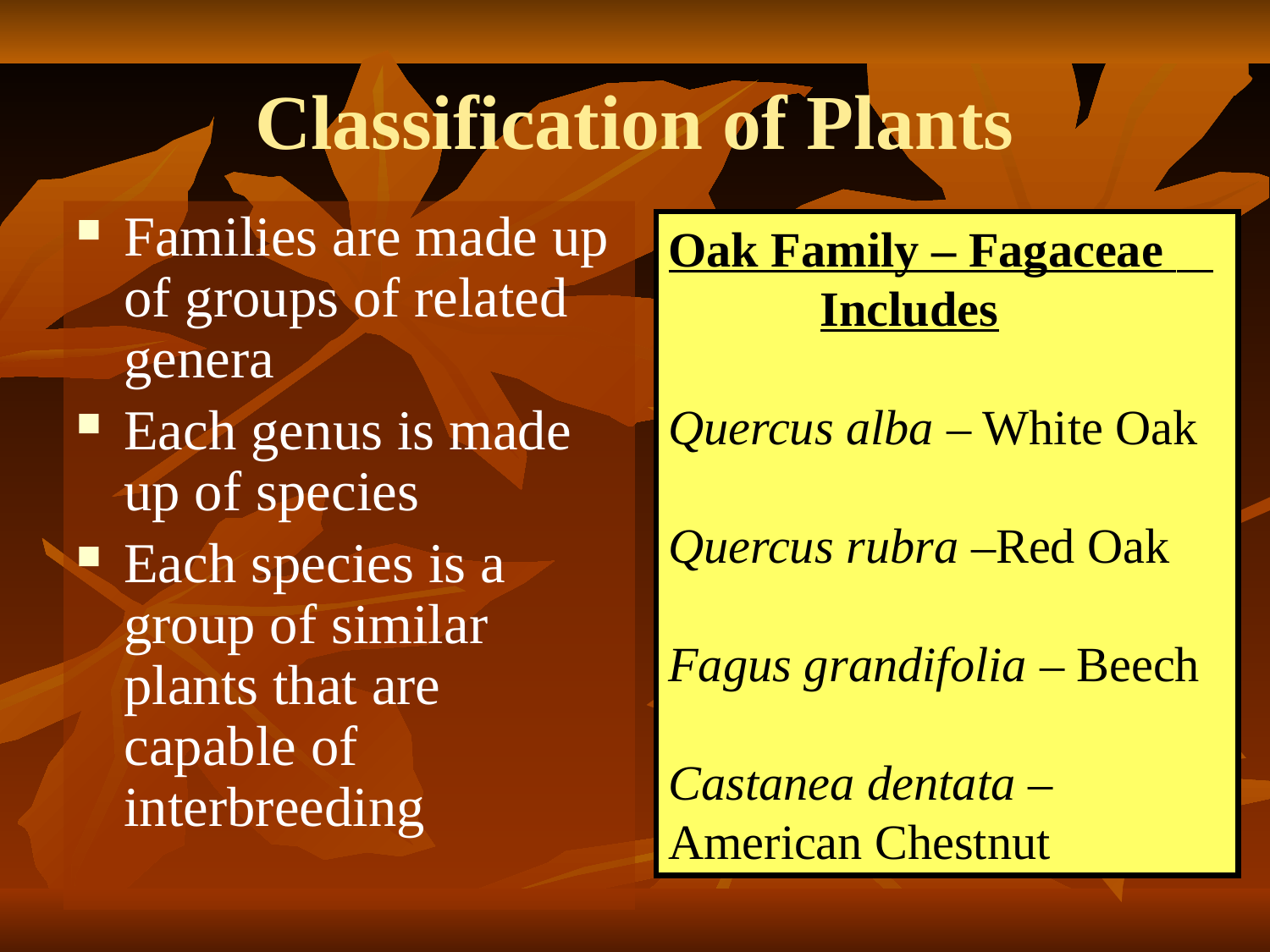

# Classification of Plants
Families are made up of groups of related genera
Each genus is made up of species
Each species is a group of similar plants that are capable of  interbreeding
Oak Family – Fagaceae 	   	  Includes

Quercus alba – White Oak

Quercus rubra –Red Oak

Fagus grandifolia – Beech

Castanea dentata – 	American Chestnut